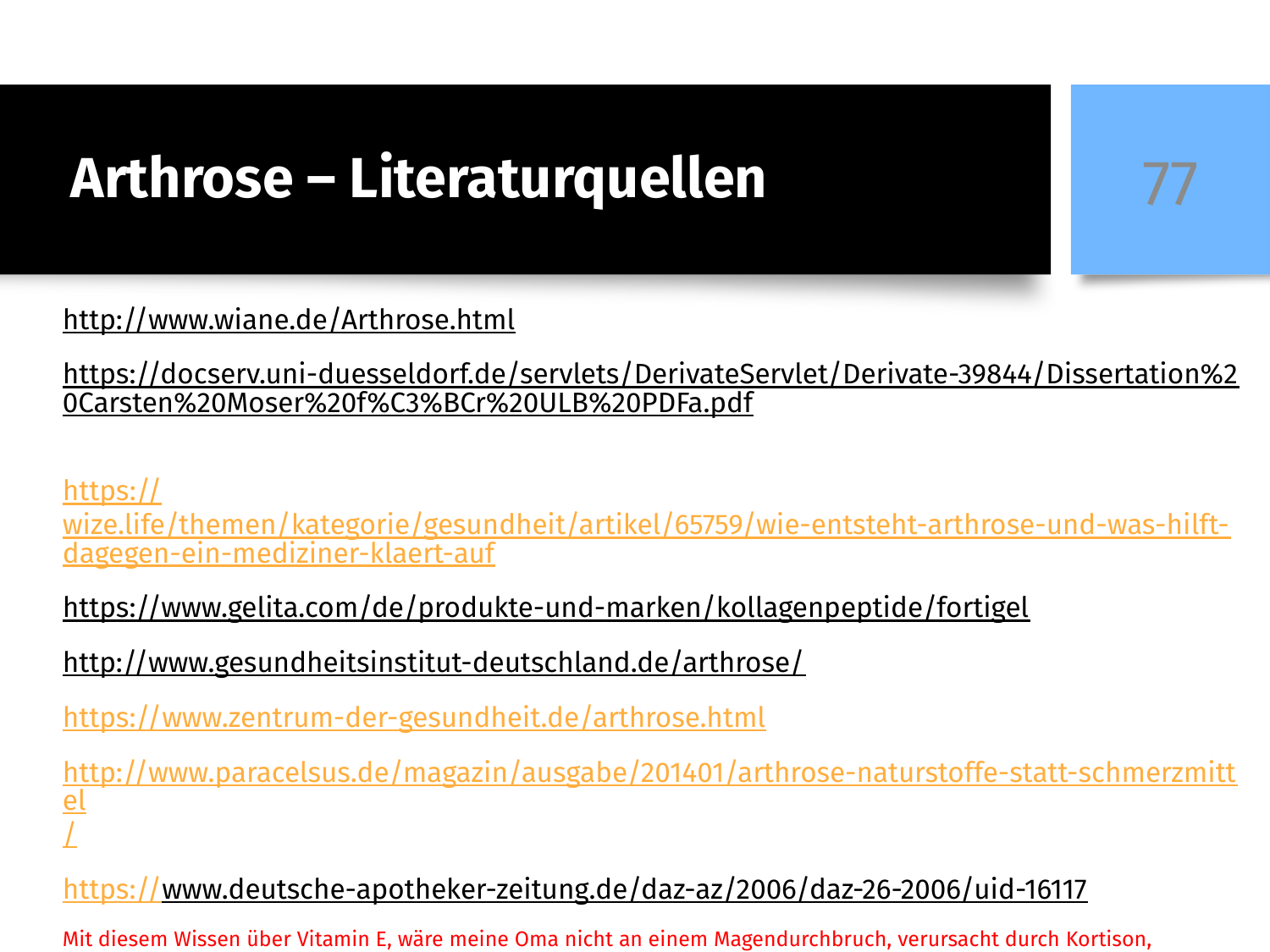

77
Arthrose – Literaturquellen
http://www.wiane.de/Arthrose.html
https://docserv.uni-duesseldorf.de/servlets/DerivateServlet/Derivate-39844/Dissertation%20Carsten%20Moser%20f%C3%BCr%20ULB%20PDFa.pdf
https://wize.life/themen/kategorie/gesundheit/artikel/65759/wie-entsteht-arthrose-und-was-hilft-dagegen-ein-mediziner-klaert-auf
https://www.gelita.com/de/produkte-und-marken/kollagenpeptide/fortigel
http://www.gesundheitsinstitut-deutschland.de/arthrose/
https://www.zentrum-der-gesundheit.de/arthrose.html
http://www.paracelsus.de/magazin/ausgabe/201401/arthrose-naturstoffe-statt-schmerzmittel/
https://www.deutsche-apotheker-zeitung.de/daz-az/2006/daz-26-2006/uid-16117
Mit diesem Wissen über Vitamin E, wäre meine Oma nicht an einem Magendurchbruch, verursacht durch Kortison, verblutet!